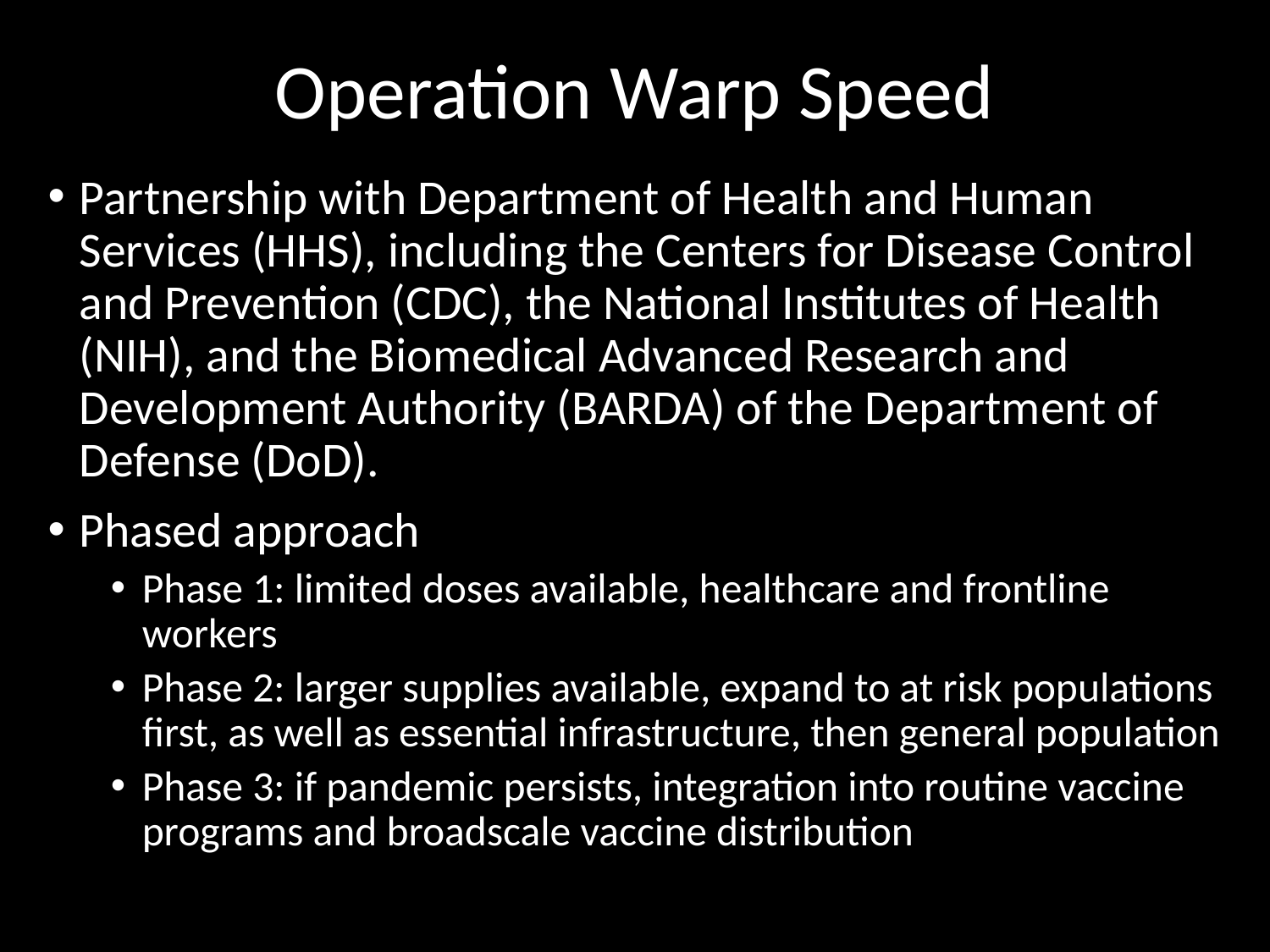

# Operation Warp Speed
Partnership with Department of Health and Human Services (HHS), including the Centers for Disease Control and Prevention (CDC), the National Institutes of Health (NIH), and the Biomedical Advanced Research and Development Authority (BARDA) of the Department of Defense (DoD).
Phased approach
Phase 1: limited doses available, healthcare and frontline workers
Phase 2: larger supplies available, expand to at risk populations first, as well as essential infrastructure, then general population
Phase 3: if pandemic persists, integration into routine vaccine programs and broadscale vaccine distribution